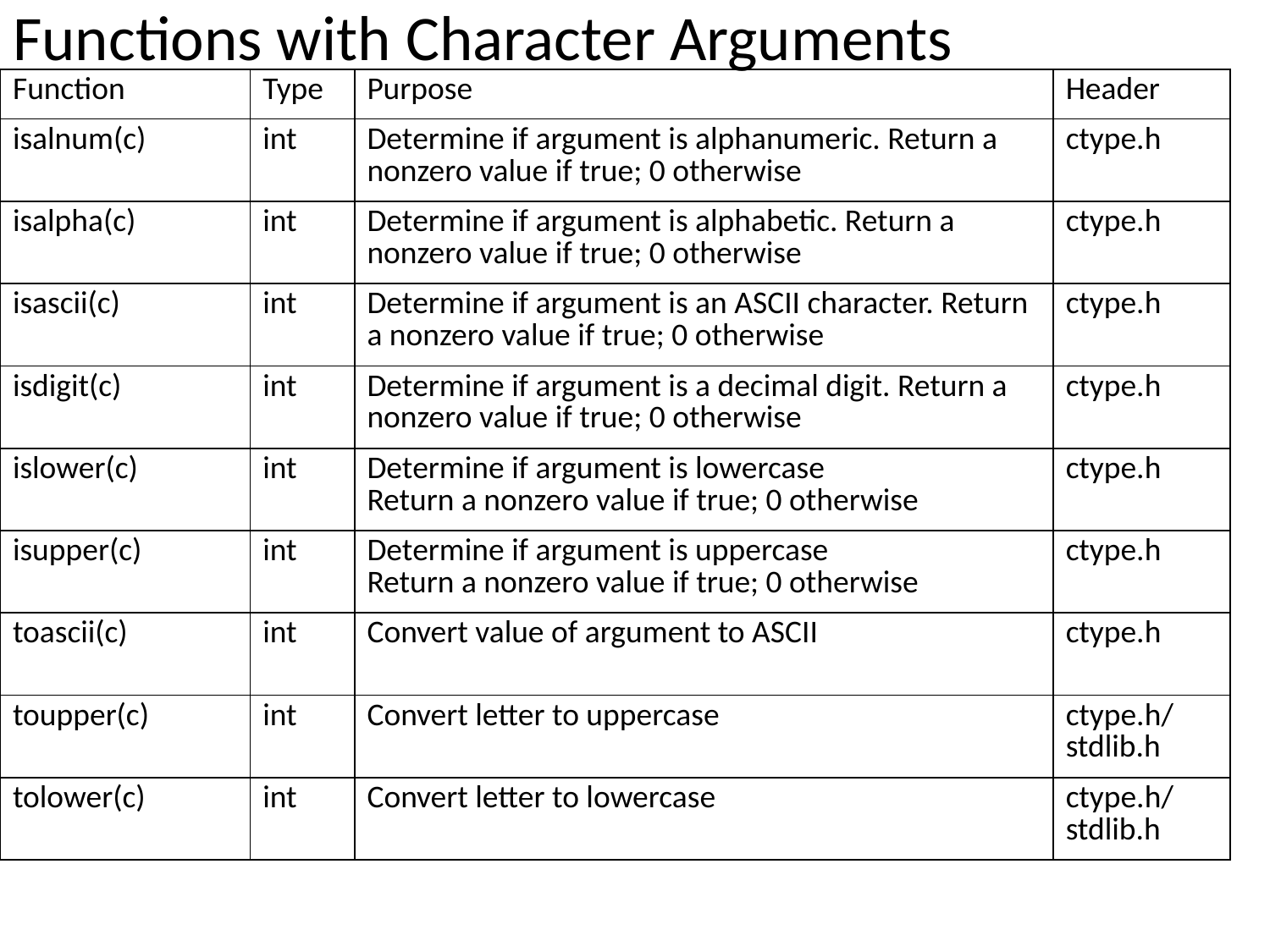

# Functions with Character Arguments
| Function | Type | Purpose | Header |
| --- | --- | --- | --- |
| isalnum(c) | int | Determine if argument is alphanumeric. Return a nonzero value if true; 0 otherwise | ctype.h |
| isalpha(c) | int | Determine if argument is alphabetic. Return a nonzero value if true; 0 otherwise | ctype.h |
| isascii(c) | int | Determine if argument is an ASCII character. Return a nonzero value if true; 0 otherwise | ctype.h |
| isdigit(c) | int | Determine if argument is a decimal digit. Return a nonzero value if true; 0 otherwise | ctype.h |
| islower(c) | int | Determine if argument is lowercase Return a nonzero value if true; 0 otherwise | ctype.h |
| isupper(c) | int | Determine if argument is uppercase Return a nonzero value if true; 0 otherwise | ctype.h |
| toascii(c) | int | Convert value of argument to ASCII | ctype.h |
| toupper(c) | int | Convert letter to uppercase | ctype.h/ stdlib.h |
| tolower(c) | int | Convert letter to lowercase | ctype.h/ stdlib.h |